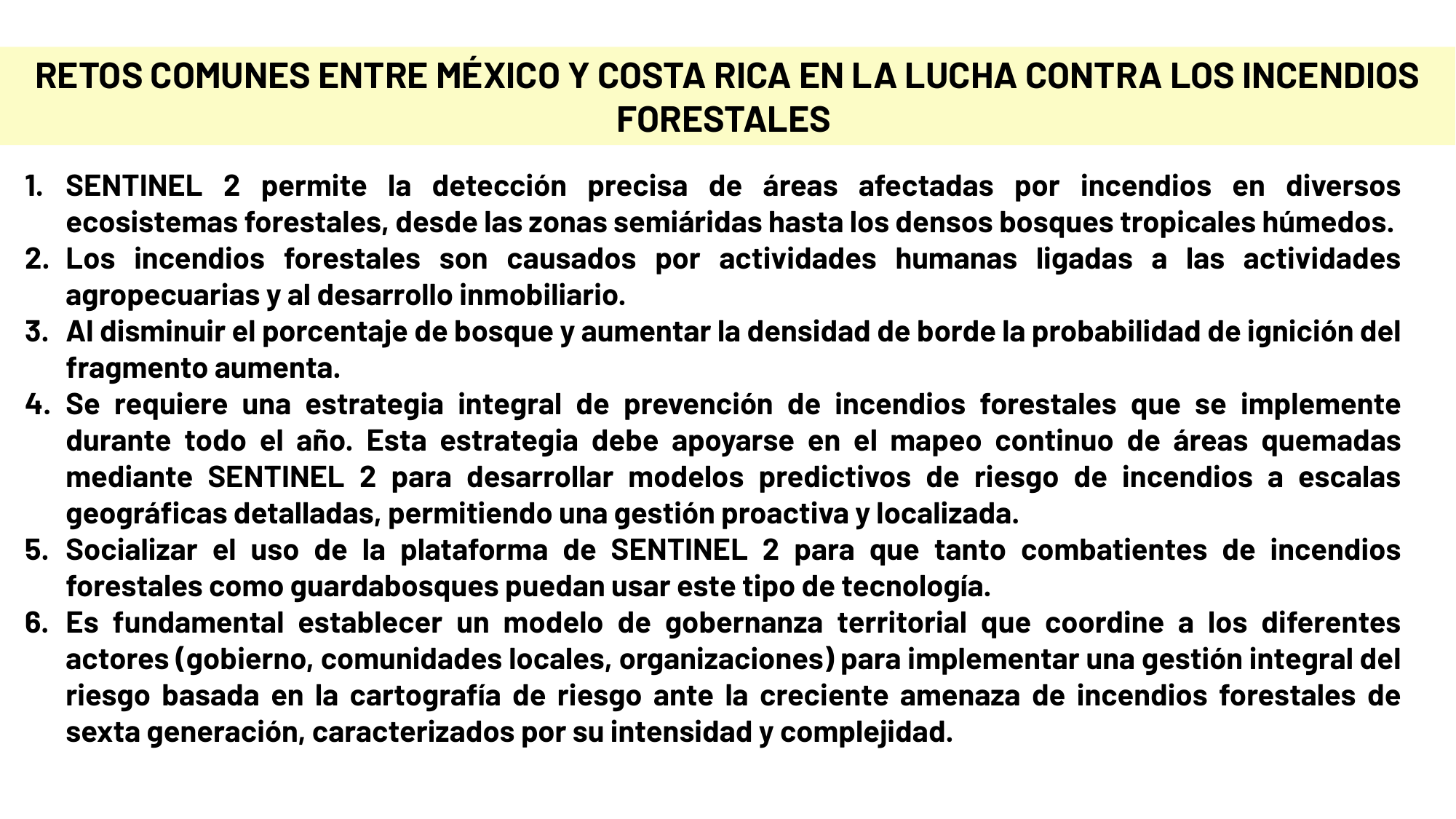

RETOS COMUNES ENTRE MÉXICO Y COSTA RICA EN LA LUCHA CONTRA LOS INCENDIOS FORESTALES
SENTINEL 2 permite la detección precisa de áreas afectadas por incendios en diversos ecosistemas forestales, desde las zonas semiáridas hasta los densos bosques tropicales húmedos.
Los incendios forestales son causados por actividades humanas ligadas a las actividades agropecuarias y al desarrollo inmobiliario.
Al disminuir el porcentaje de bosque y aumentar la densidad de borde la probabilidad de ignición del fragmento aumenta.
Se requiere una estrategia integral de prevención de incendios forestales que se implemente durante todo el año. Esta estrategia debe apoyarse en el mapeo continuo de áreas quemadas mediante SENTINEL 2 para desarrollar modelos predictivos de riesgo de incendios a escalas geográficas detalladas, permitiendo una gestión proactiva y localizada.
Socializar el uso de la plataforma de SENTINEL 2 para que tanto combatientes de incendios forestales como guardabosques puedan usar este tipo de tecnología.
Es fundamental establecer un modelo de gobernanza territorial que coordine a los diferentes actores (gobierno, comunidades locales, organizaciones) para implementar una gestión integral del riesgo basada en la cartografía de riesgo ante la creciente amenaza de incendios forestales de sexta generación, caracterizados por su intensidad y complejidad.